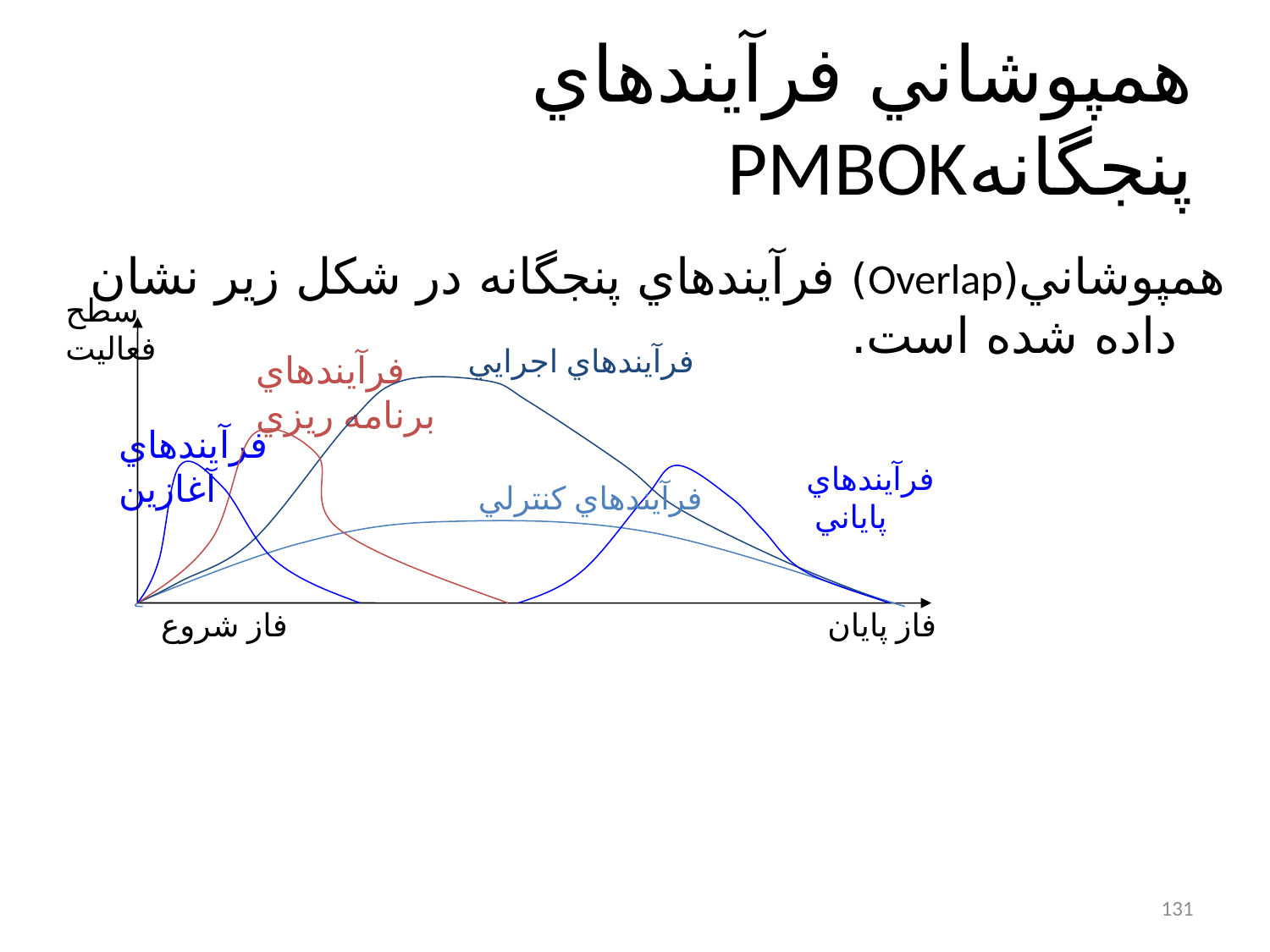

# همپوشاني فرآيندهاي پنجگانهPMBOK
همپوشاني(Overlap) فرآيندهاي پنجگانه در شکل زير نشان داده شده است.

سطح
فعاليت

فرآيندهاي اجرايي
فرآيندهاي
برنامه ريزي

فرآيندهاي
آغازين

فرآيندهاي کنترلي
فرآيندهاي
 پاياني

فاز شروع
فاز پايان
131